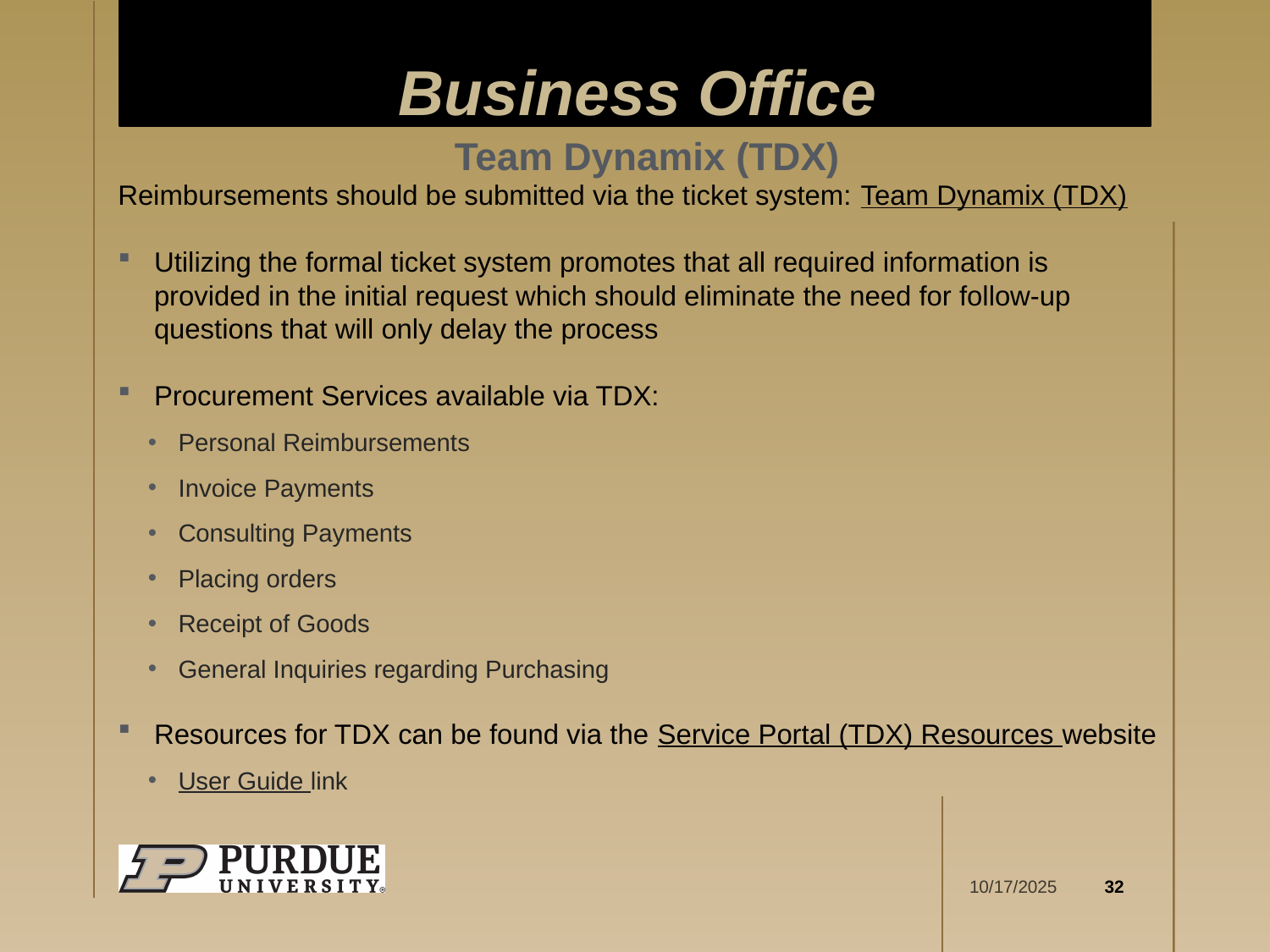

# Business Office
Team Dynamix (TDX)
Reimbursements should be submitted via the ticket system: Team Dynamix (TDX)

Utilizing the formal ticket system promotes that all required information is provided in the initial request which should eliminate the need for follow-up questions that will only delay the process

Procurement Services available via TDX:
Personal Reimbursements
Invoice Payments
Consulting Payments
Placing orders
Receipt of Goods
General Inquiries regarding Purchasing

Resources for TDX can be found via the Service Portal (TDX) Resources website
User Guide link
32
10/17/2025